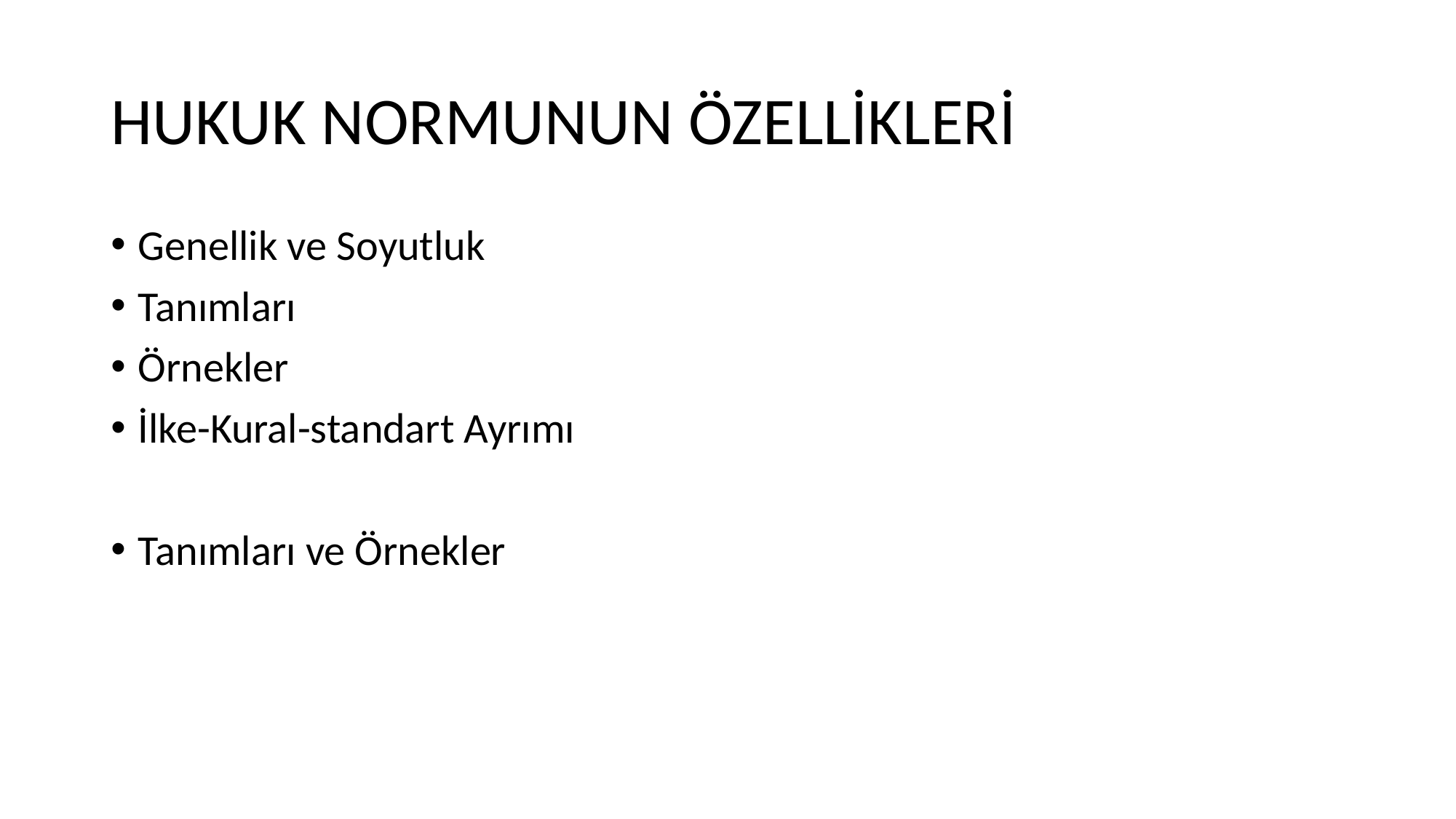

# HUKUK NORMUNUN ÖZELLİKLERİ
Genellik ve Soyutluk
Tanımları
Örnekler
İlke-Kural-standart Ayrımı

Tanımları ve Örnekler